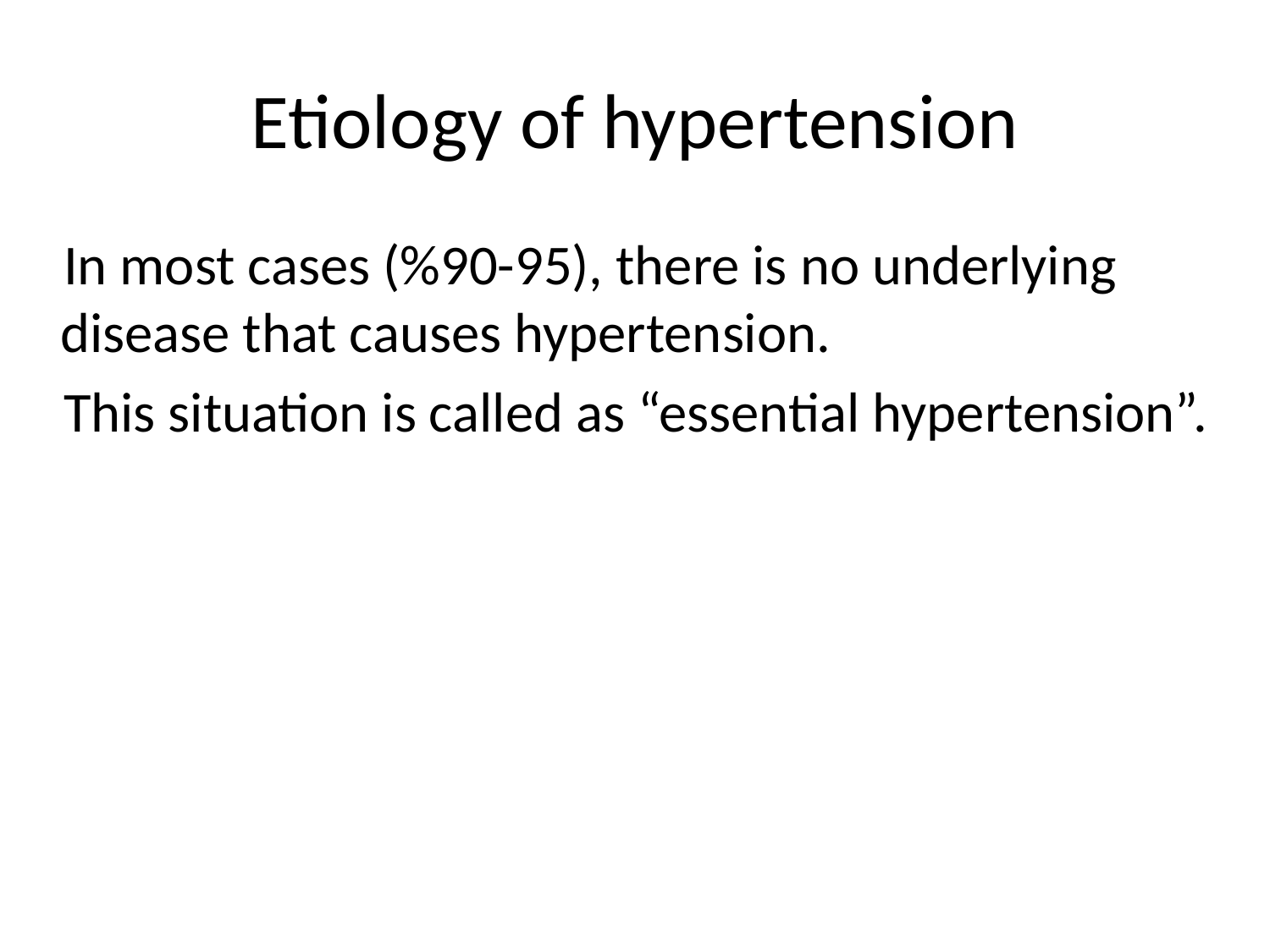

# Etiology of hypertension
    In most cases (%90-95), there is no underlying disease that causes hypertension.
    This situation is called as “essential hypertension”.